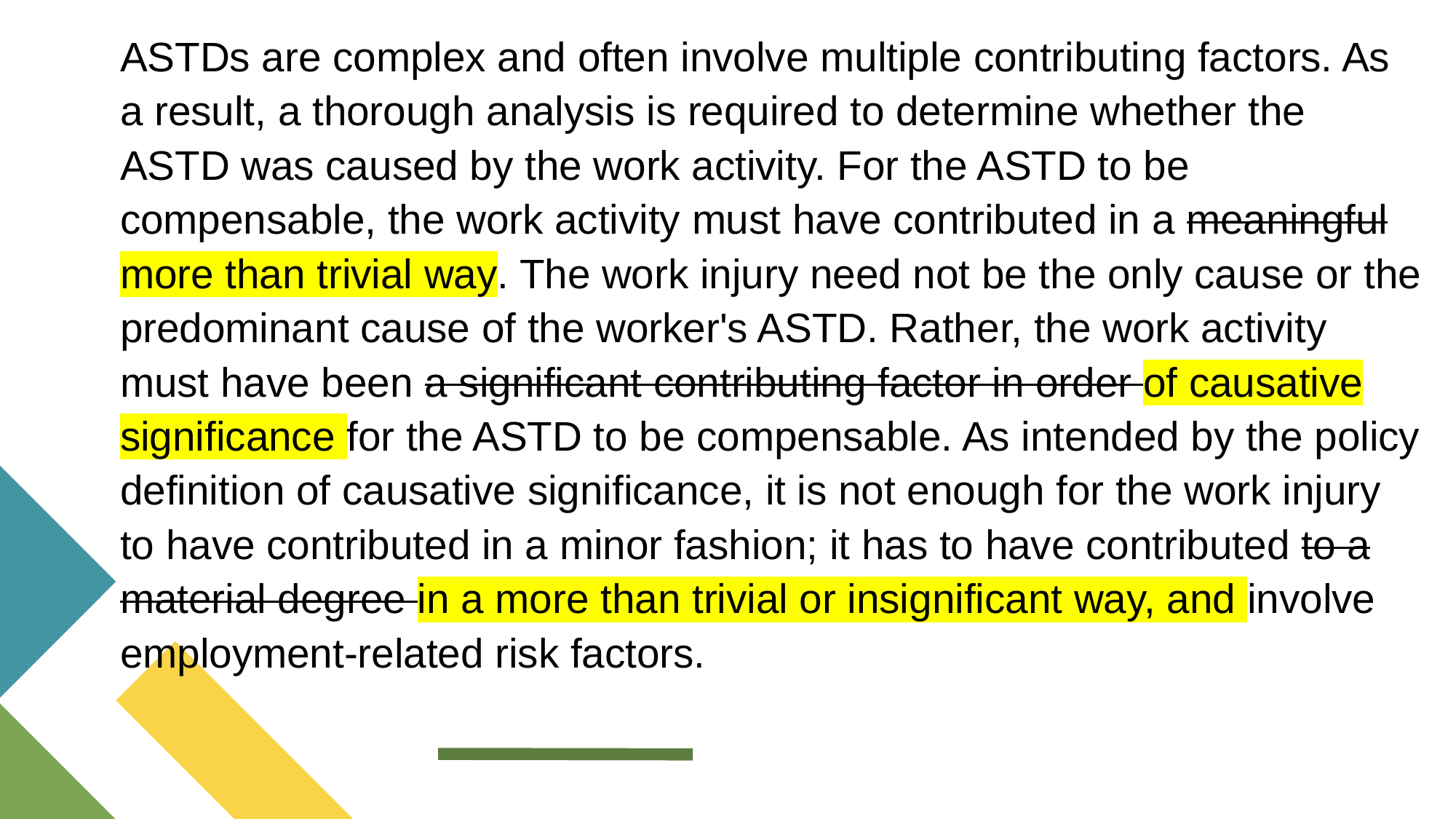

ASTDs are complex and often involve multiple contributing factors. As a result, a thorough analysis is required to determine whether the ASTD was caused by the work activity. For the ASTD to be compensable, the work activity must have contributed in a meaningful more than trivial way. The work injury need not be the only cause or the predominant cause of the worker's ASTD. Rather, the work activity must have been a significant contributing factor in order of causative significance for the ASTD to be compensable. As intended by the policy definition of causative significance, it is not enough for the work injury to have contributed in a minor fashion; it has to have contributed to a material degree in a more than trivial or insignificant way, and involve employment-related risk factors.